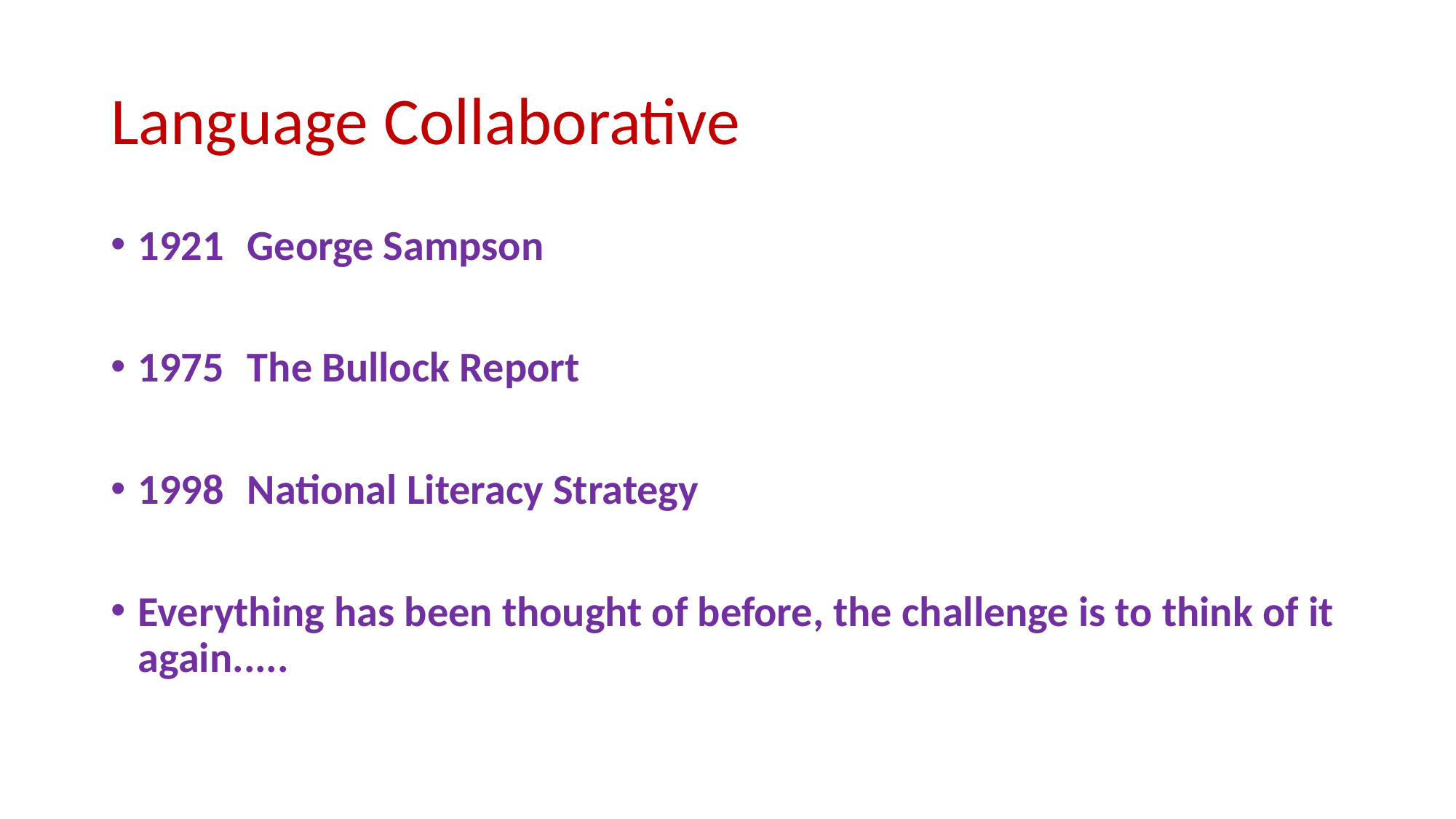

# Language Collaborative
1921	George Sampson

1975	The Bullock Report

1998	National Literacy Strategy

Everything has been thought of before, the challenge is to think of it again.....